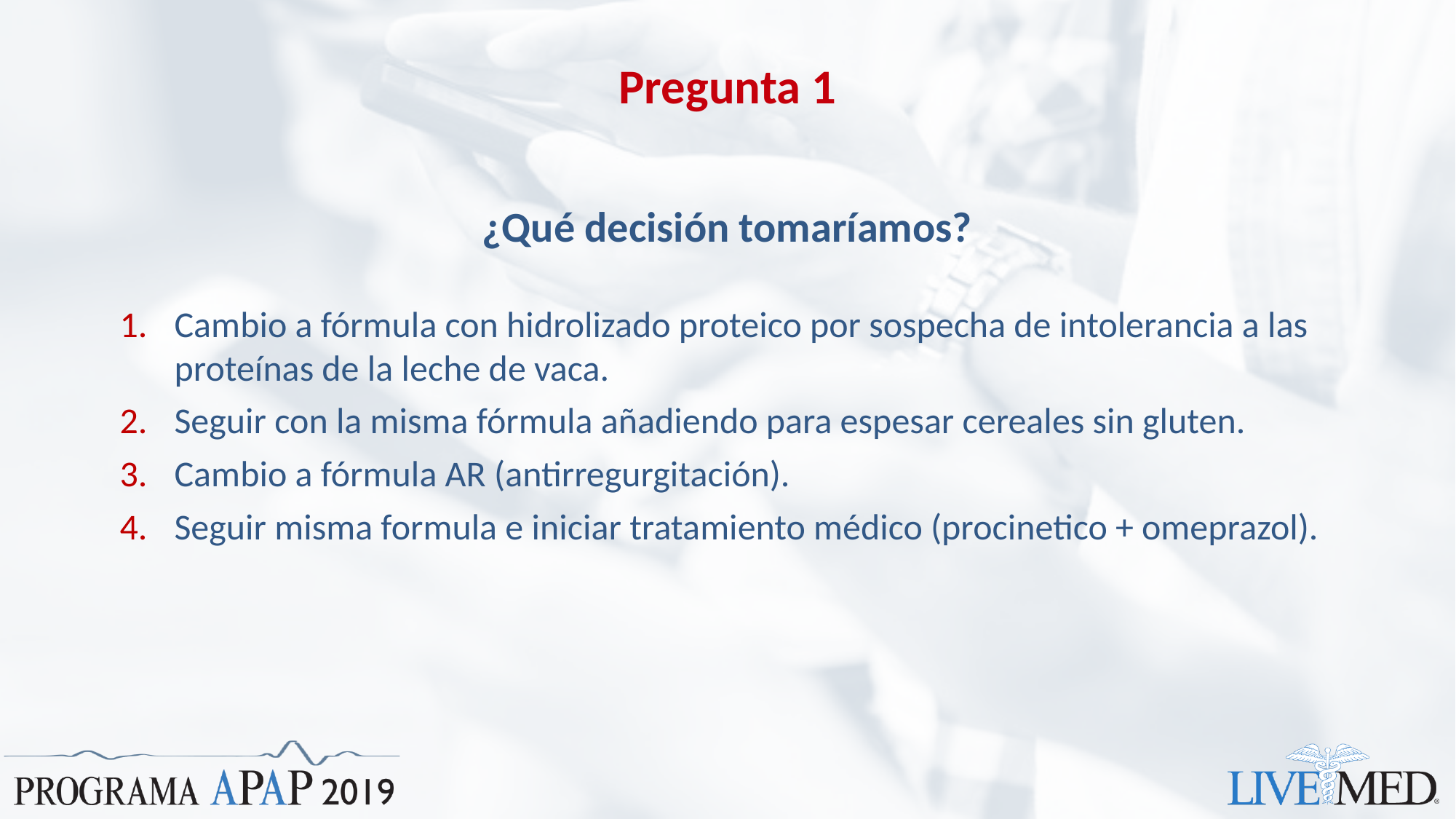

# Pregunta 1
¿Qué decisión tomaríamos?
Cambio a fórmula con hidrolizado proteico por sospecha de intolerancia a las proteínas de la leche de vaca.
Seguir con la misma fórmula añadiendo para espesar cereales sin gluten.
Cambio a fórmula AR (antirregurgitación).
Seguir misma formula e iniciar tratamiento médico (procinetico + omeprazol).